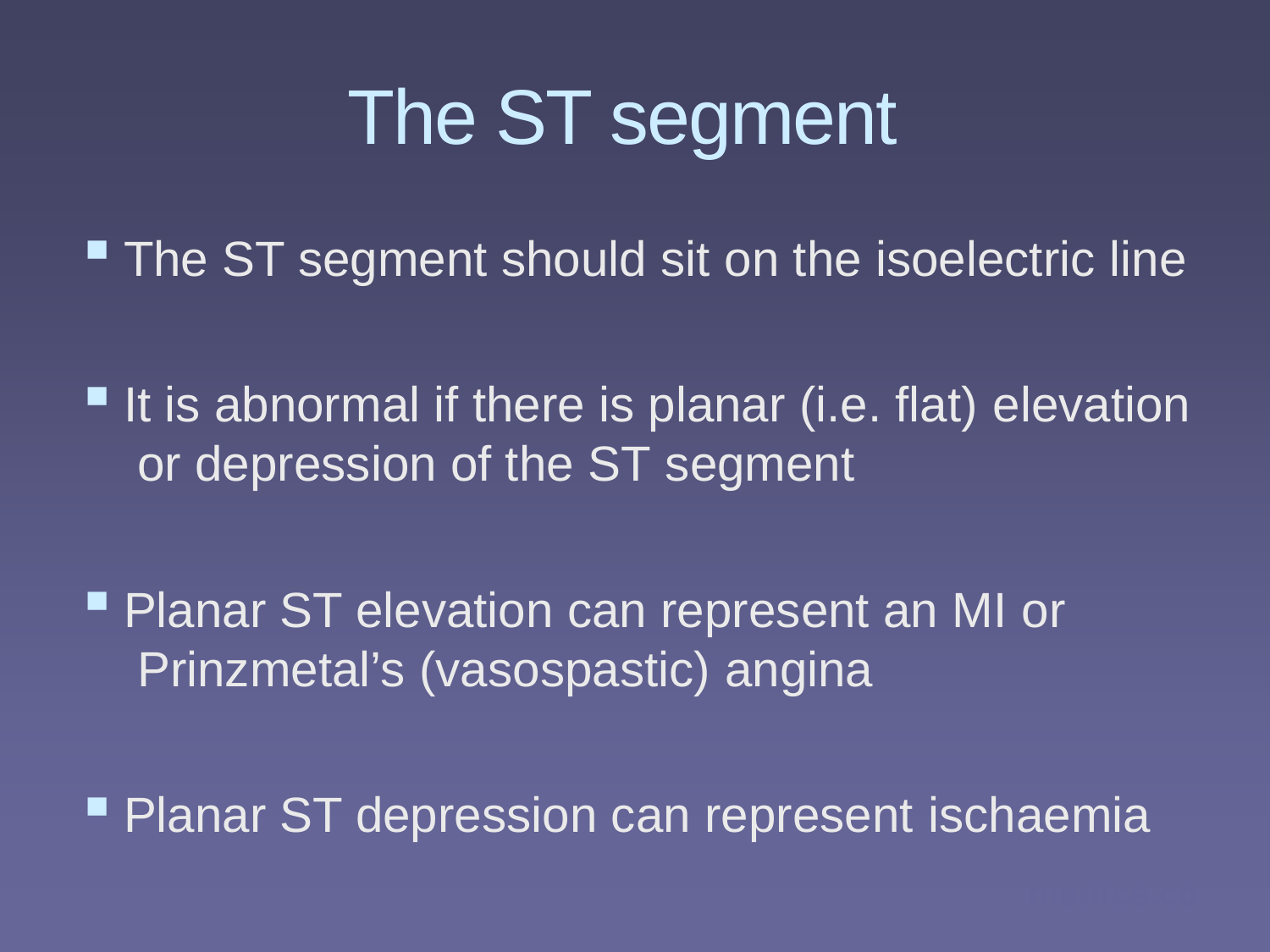

# The ST segment
The ST segment should sit on the isoelectric line

It is abnormal if there is planar (i.e. flat) elevation  or depression of the ST segment

Planar ST elevation can represent an MI or  Prinzmetal’s (vasospastic) angina

Planar ST depression can represent ischaemia
medics.cc